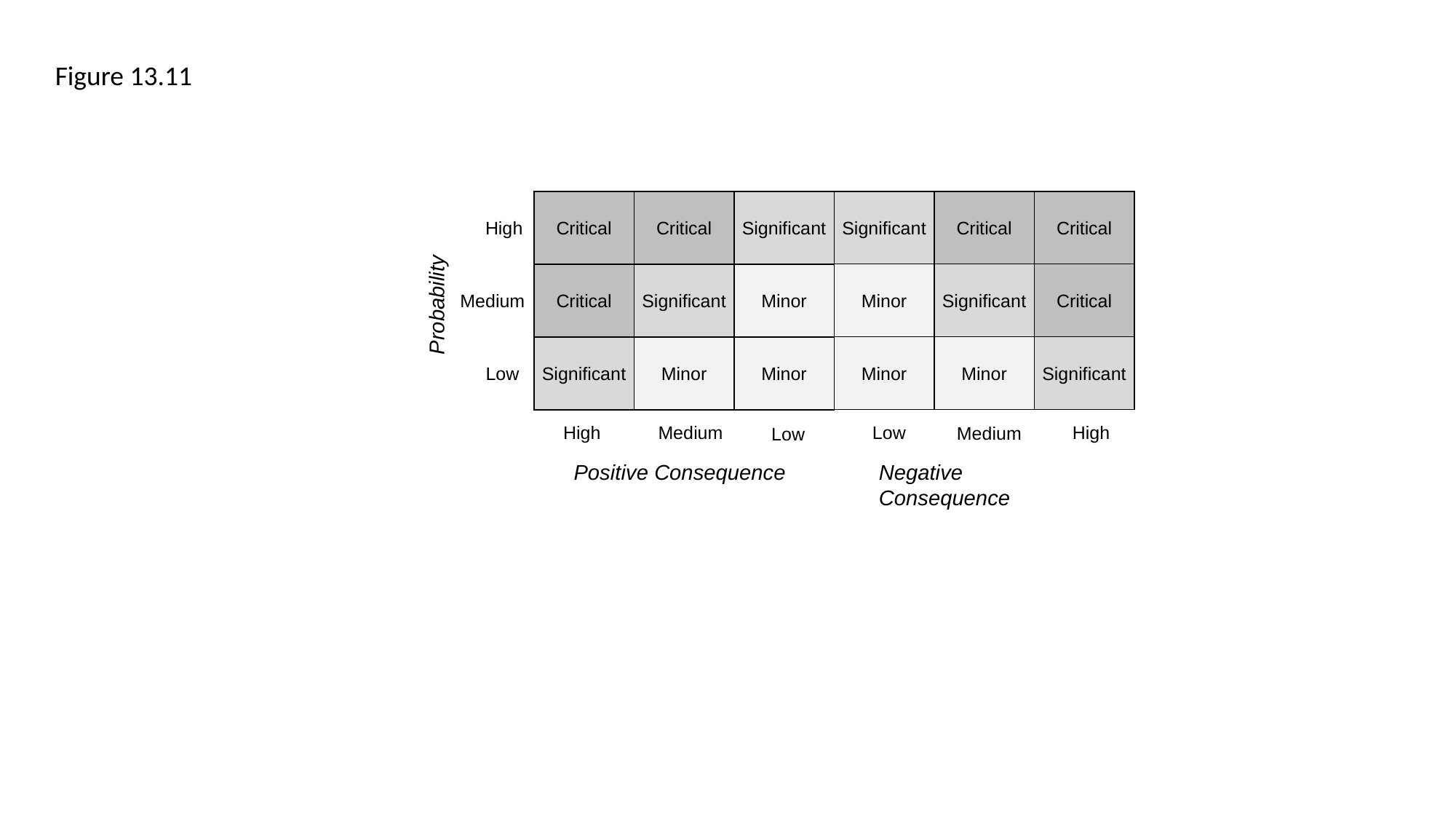

Figure 13.11
Significant
Critical
Critical
Critical
Critical
Significant
High
Minor
Significant
Critical
Critical
Significant
Minor
Probability
Medium
Minor
Minor
Significant
Significant
Minor
Minor
Low
High
Medium
Low
High
Medium
Low
Positive Consequence
Negative Consequence